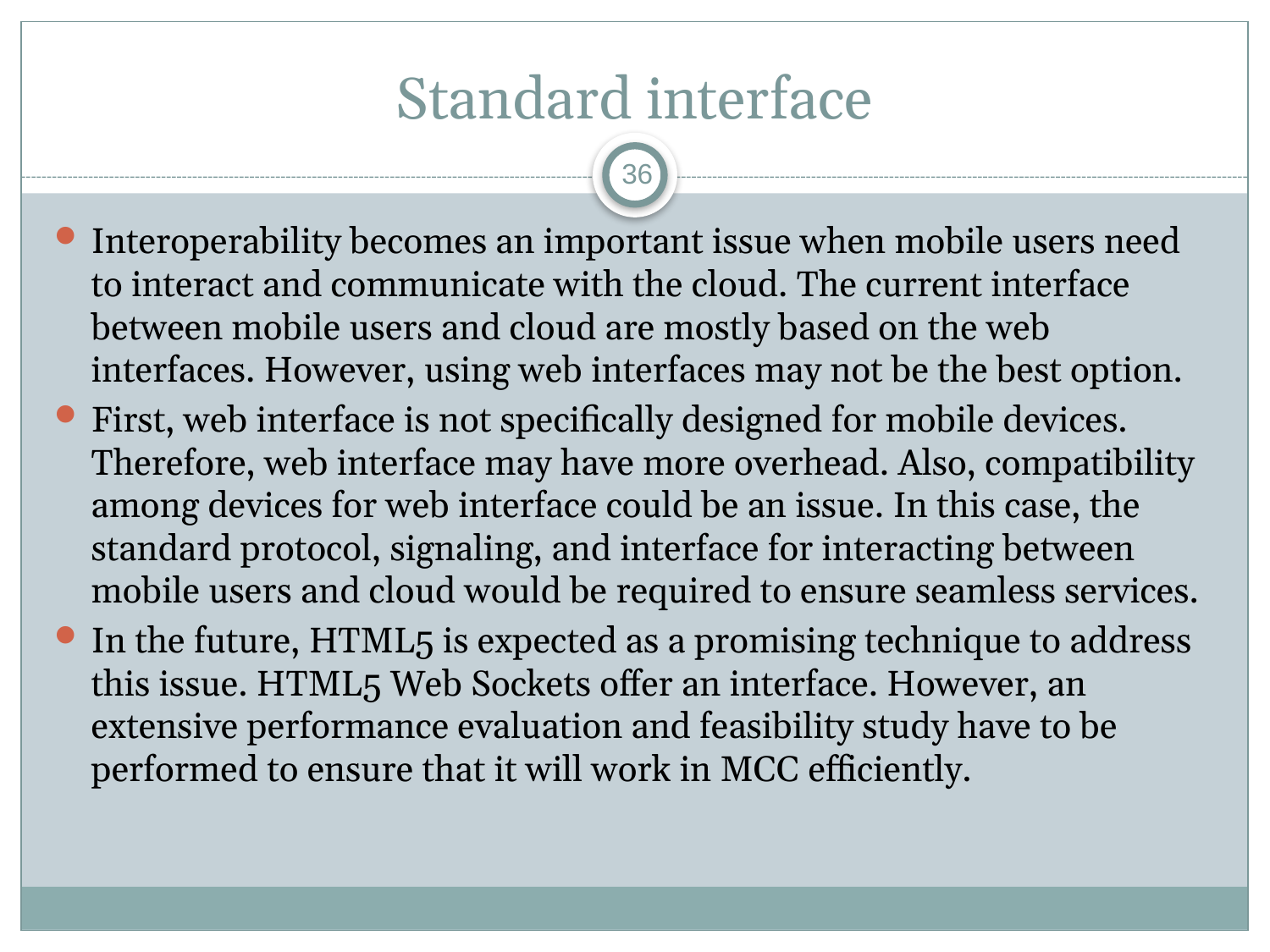

# Standard interface
36
Interoperability becomes an important issue when mobile users need to interact and communicate with the cloud. The current interface between mobile users and cloud are mostly based on the web interfaces. However, using web interfaces may not be the best option.
First, web interface is not specifically designed for mobile devices. Therefore, web interface may have more overhead. Also, compatibility among devices for web interface could be an issue. In this case, the standard protocol, signaling, and interface for interacting between mobile users and cloud would be required to ensure seamless services.
In the future, HTML5 is expected as a promising technique to address this issue. HTML5 Web Sockets offer an interface. However, an extensive performance evaluation and feasibility study have to be performed to ensure that it will work in MCC efficiently.